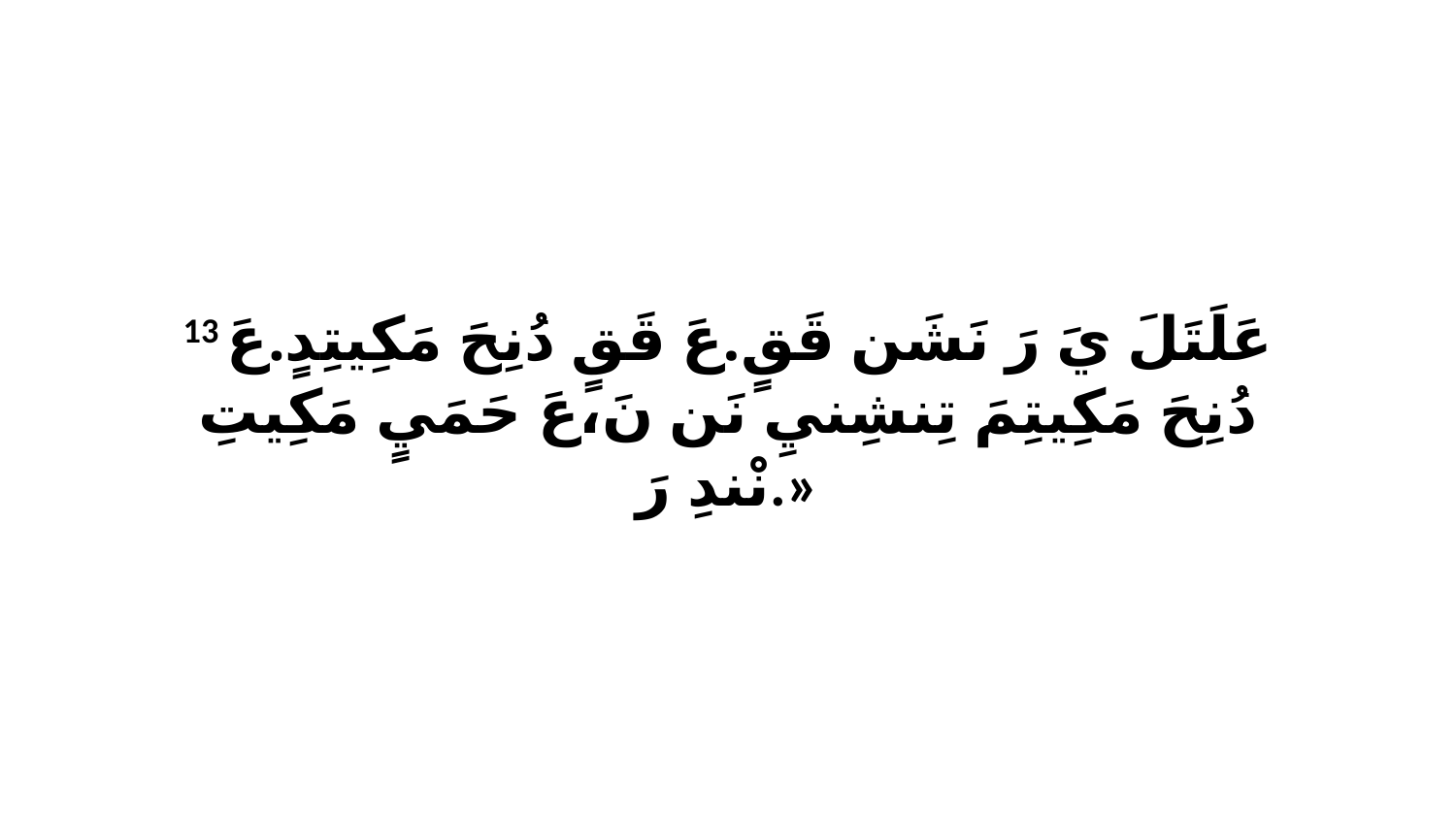

13 عَلَتَلَ يَ رَ نَشَن قَقٍ.عَ قَقٍ دُنِحَ مَكِيتِدٍ.عَ دُنِحَ مَكِيتِمَ تِنشِنيِ نَن نَ،عَ حَمَيٍ مَكِيتِ نْندِ رَ.»